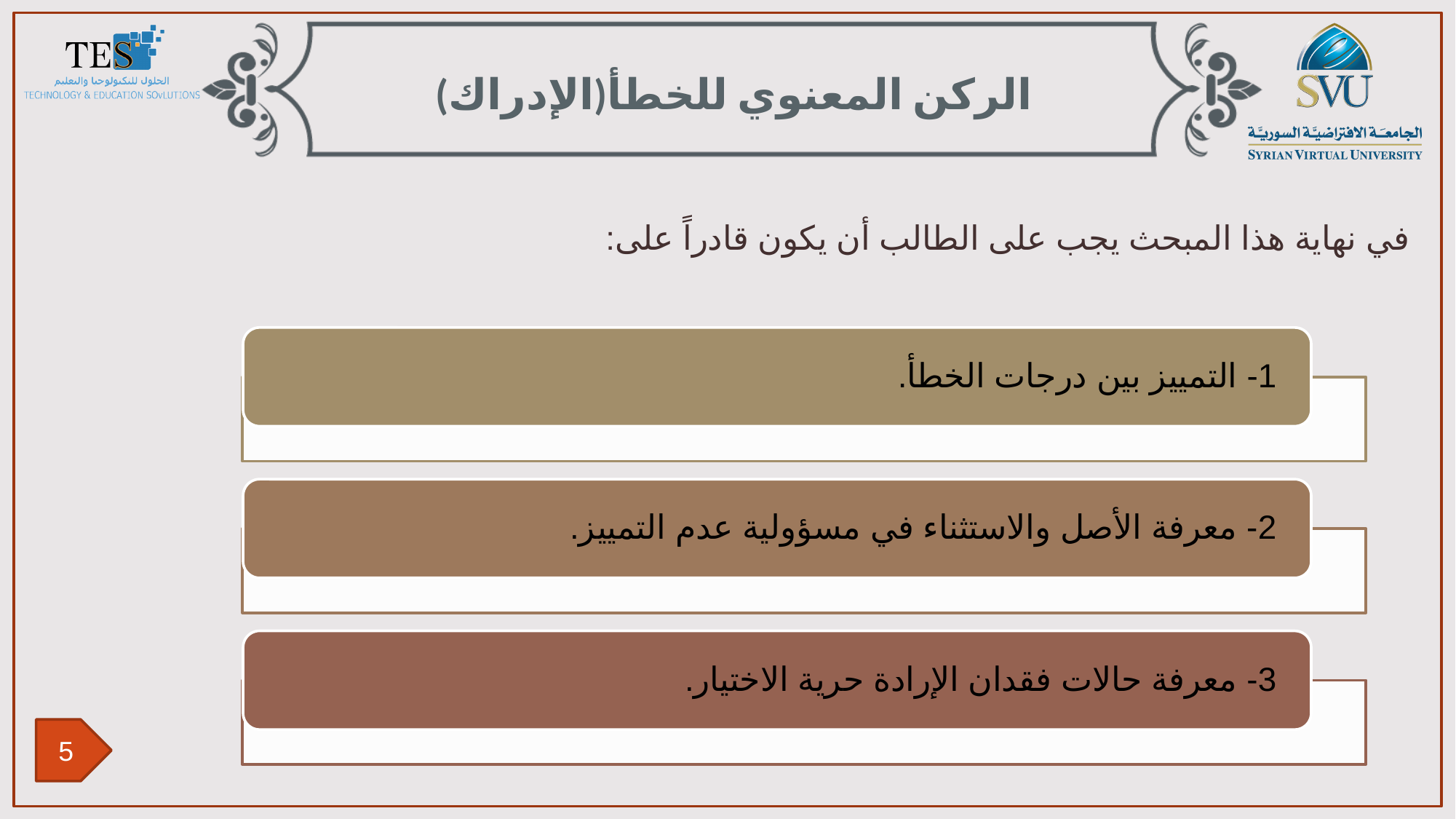

الركن المعنوي للخطأ(الإدراك)
في نهاية هذا المبحث يجب على الطالب أن يكون قادراً على:
1- التمييز بين درجات الخطأ.
2- معرفة الأصل والاستثناء في مسؤولية عدم التمييز.
3- معرفة حالات فقدان الإرادة حرية الاختيار.